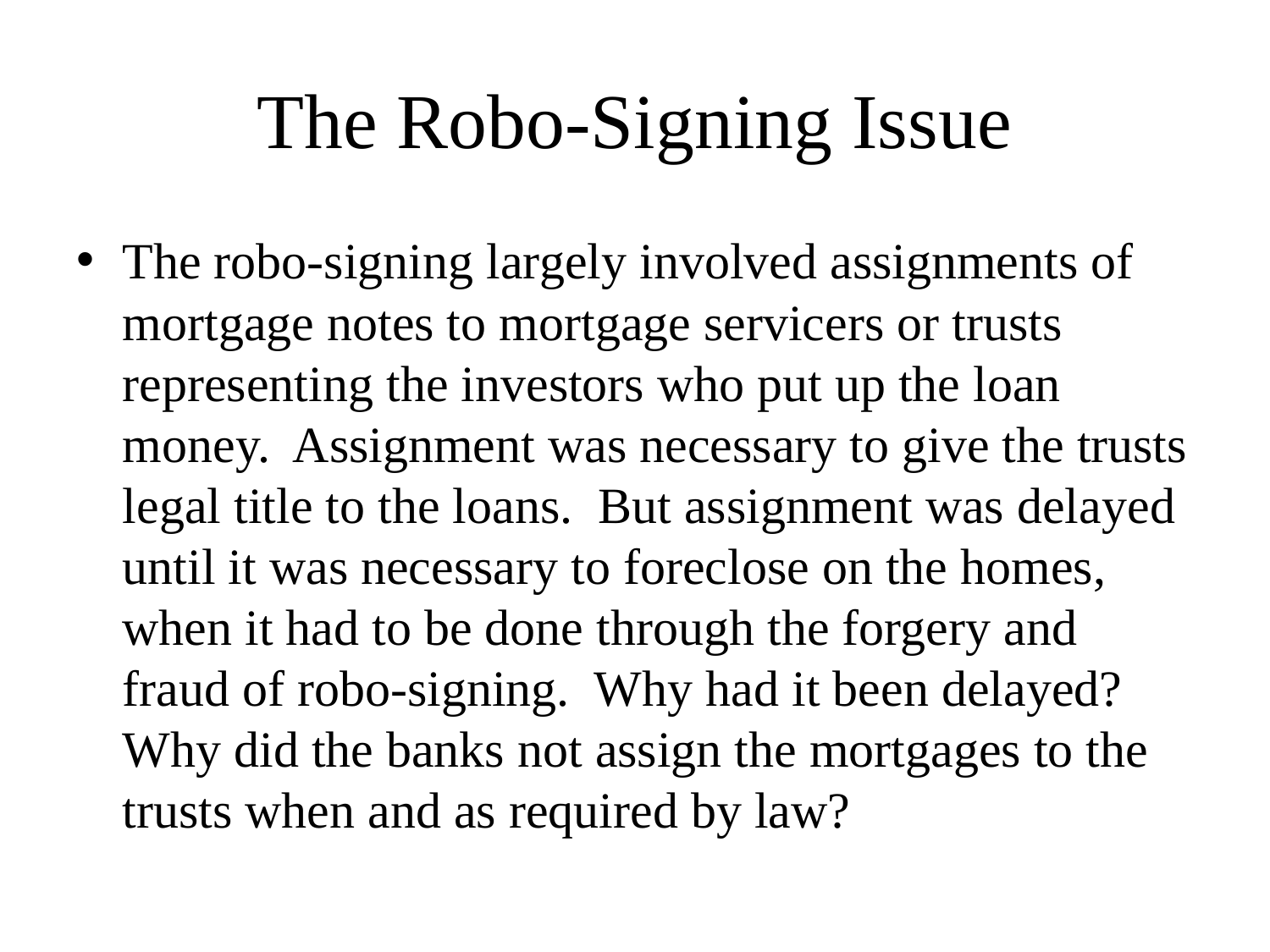

# The Robo-Signing Issue
The robo-signing largely involved assignments of mortgage notes to mortgage servicers or trusts representing the investors who put up the loan money.  Assignment was necessary to give the trusts legal title to the loans.  But assignment was delayed until it was necessary to foreclose on the homes, when it had to be done through the forgery and fraud of robo-signing.  Why had it been delayed?  Why did the banks not assign the mortgages to the trusts when and as required by law?